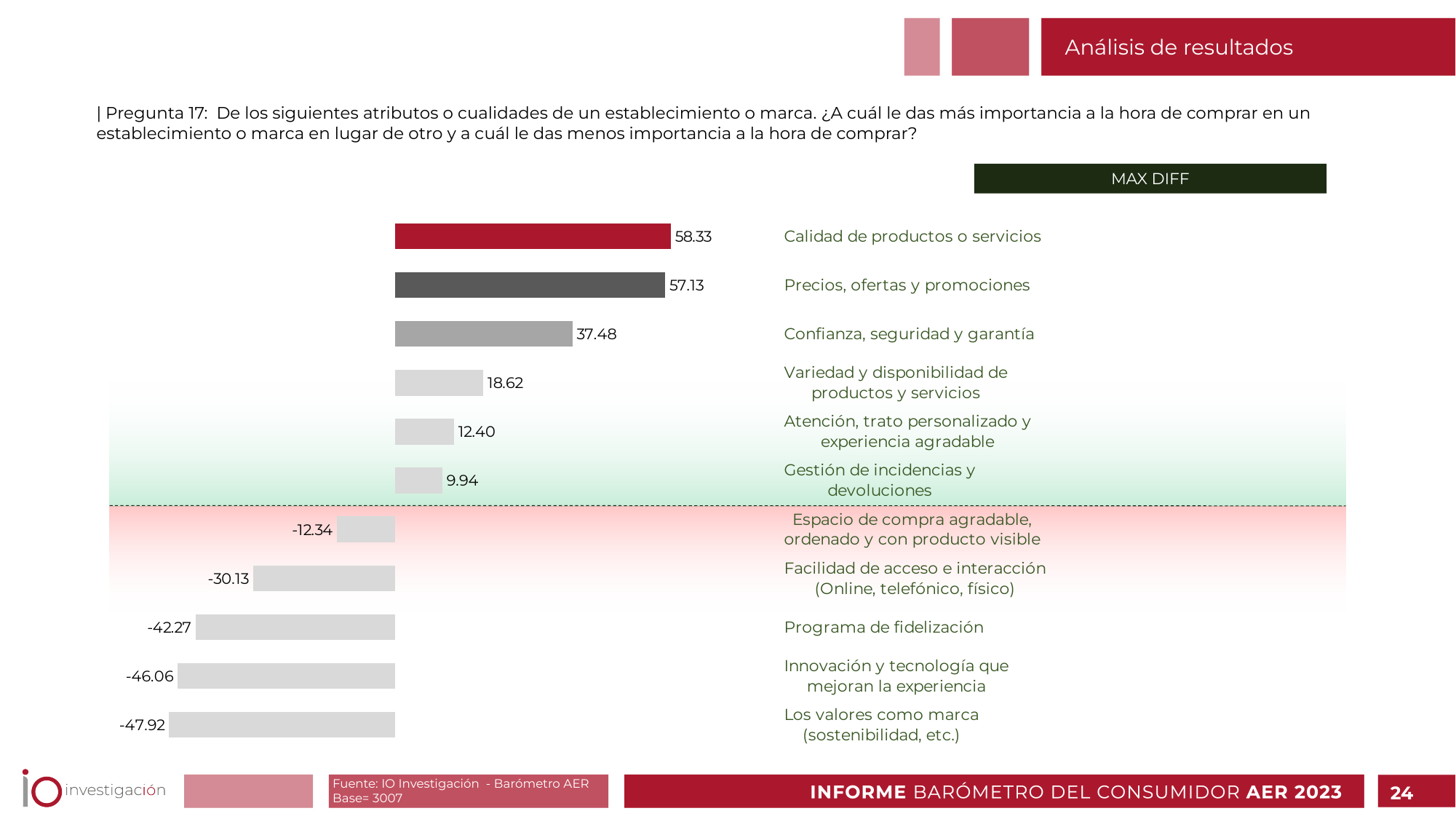

Análisis de resultados

| Pregunta 17:  De los siguientes atributos o cualidades de un establecimiento o marca. ¿A cuál le das más importancia a la hora de comprar en un establecimiento o marca en lugar de otro y a cuál le das menos importancia a la hora de comprar?

### Chart

| Category |  |
|---|---|
| Calidad de productos o servicios | 58.330562022 |
| Precios, ofertas y promociones | 57.133355503800004 |
| Confianza, seguridad y garantía | 37.4792151646 |
| Variedad y disponibilidad de productos y servicios | 18.6232125042 |
| Atención, trato personalizado y experiencia agradable | 12.404389757300002 |
| Gestión de incidencias y devoluciones | 9.943465247699997 |
| Espacio de compra agradable, ordenado y con producto visible | -12.337878283999999 |
| Facilidad de acceso e interacción (Online, telefónico, físico) | -30.1296973728 |
| Programa de fidelización | -42.2680412371 |
| Innovación y tecnología que mejoran la experiencia | -46.0591952112 |
| Los valores como marca (sostenibilidad, etc.) | -47.9215164616 |
MAX DIFF

Fuente: IO Investigación  - Barómetro AER
Base= 3007
24